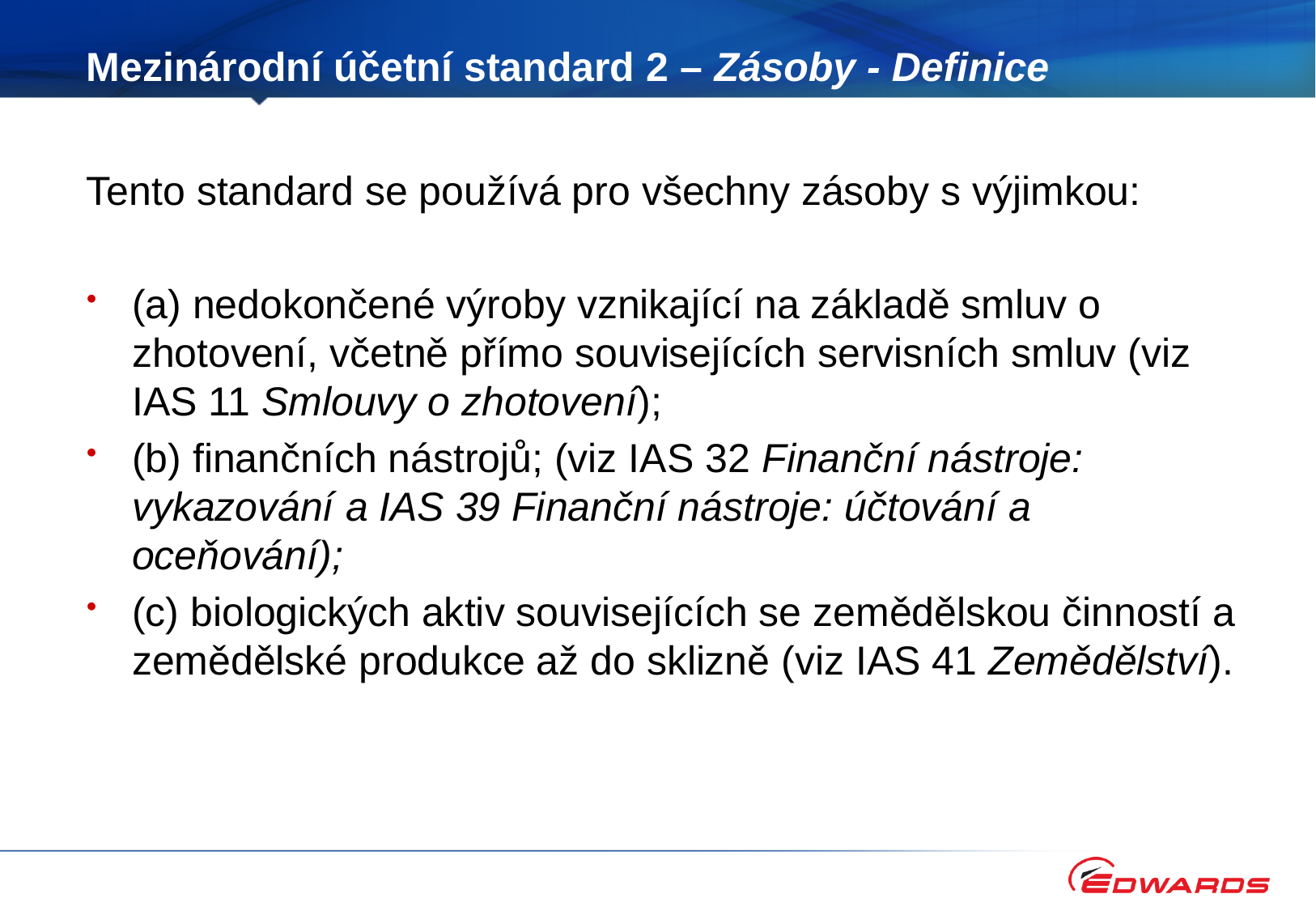

# Mezinárodní účetní standard 2 – Zásoby - Definice
Tento standard se používá pro všechny zásoby s výjimkou:

(a) nedokončené výroby vznikající na základě smluv o zhotovení, včetně přímo souvisejících servisních smluv (viz IAS 11 Smlouvy o zhotovení);
(b) finančních nástrojů; (viz IAS 32 Finanční nástroje: vykazování a IAS 39 Finanční nástroje: účtování a oceňování);
(c) biologických aktiv souvisejících se zemědělskou činností a zemědělské produkce až do sklizně (viz IAS 41 Zemědělství).